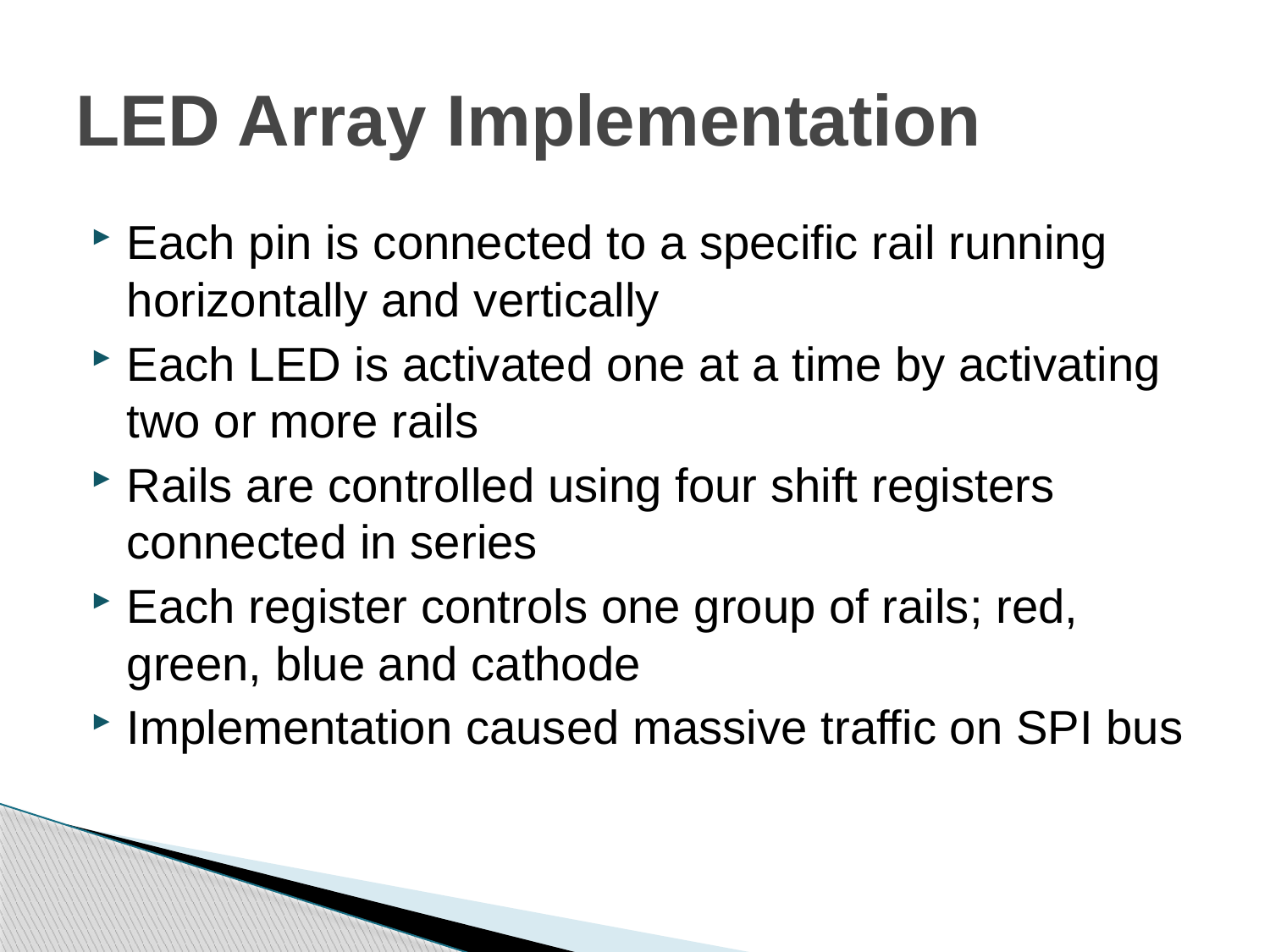

# LED Array Implementation
Each pin is connected to a specific rail running horizontally and vertically
Each LED is activated one at a time by activating two or more rails
Rails are controlled using four shift registers connected in series
Each register controls one group of rails; red, green, blue and cathode
Implementation caused massive traffic on SPI bus